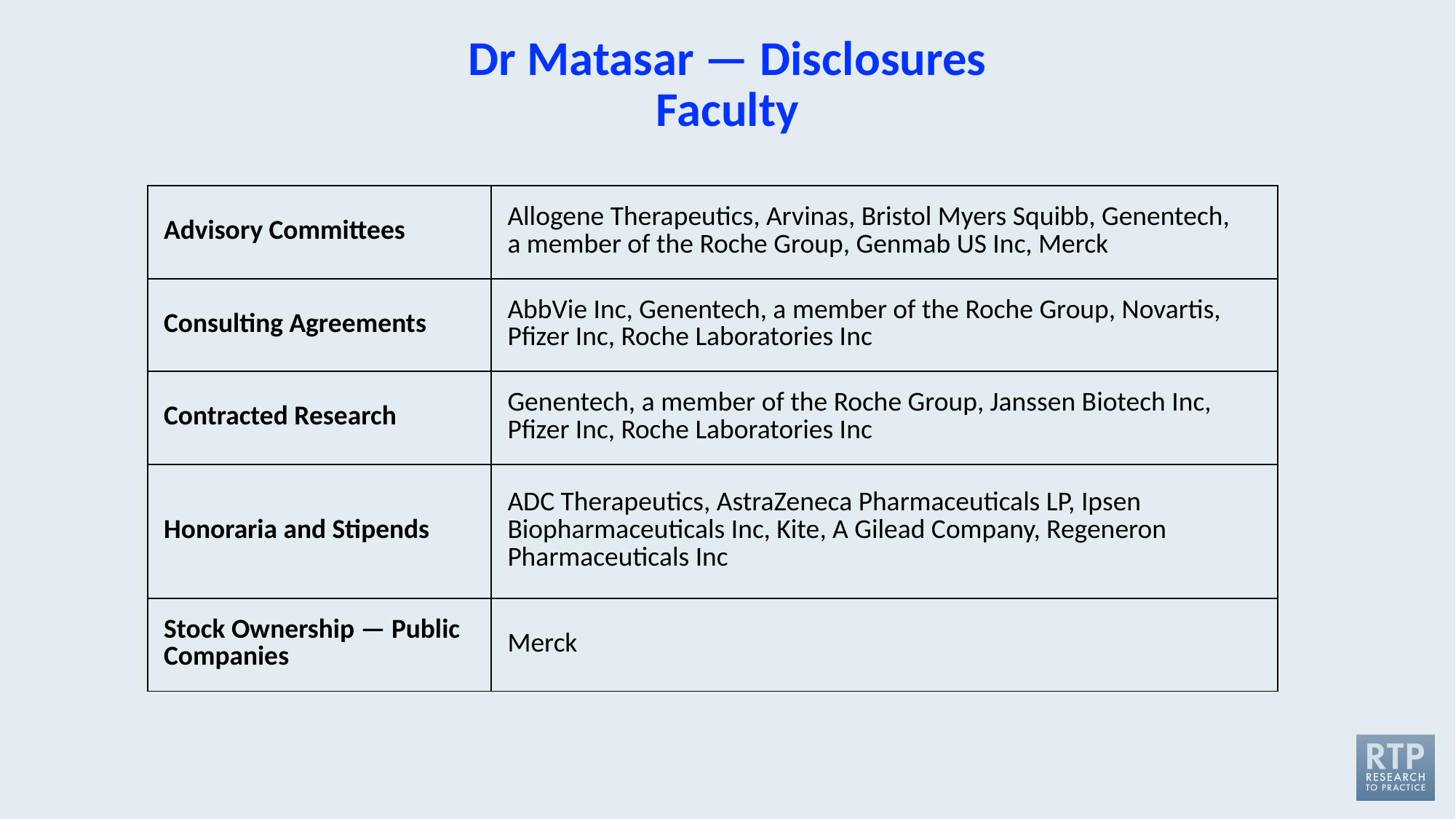

# Dr Matasar — Disclosures Faculty
| Advisory Committees | Allogene Therapeutics, Arvinas, Bristol Myers Squibb, Genentech, a member of the Roche Group, Genmab US Inc, Merck |
| --- | --- |
| Consulting Agreements | AbbVie Inc, Genentech, a member of the Roche Group, Novartis, Pfizer Inc, Roche Laboratories Inc |
| Contracted Research | Genentech, a member of the Roche Group, Janssen Biotech Inc, Pfizer Inc, Roche Laboratories Inc |
| Honoraria and Stipends | ADC Therapeutics, AstraZeneca Pharmaceuticals LP, Ipsen Biopharmaceuticals Inc, Kite, A Gilead Company, Regeneron Pharmaceuticals Inc |
| Stock Ownership — Public Companies | Merck |